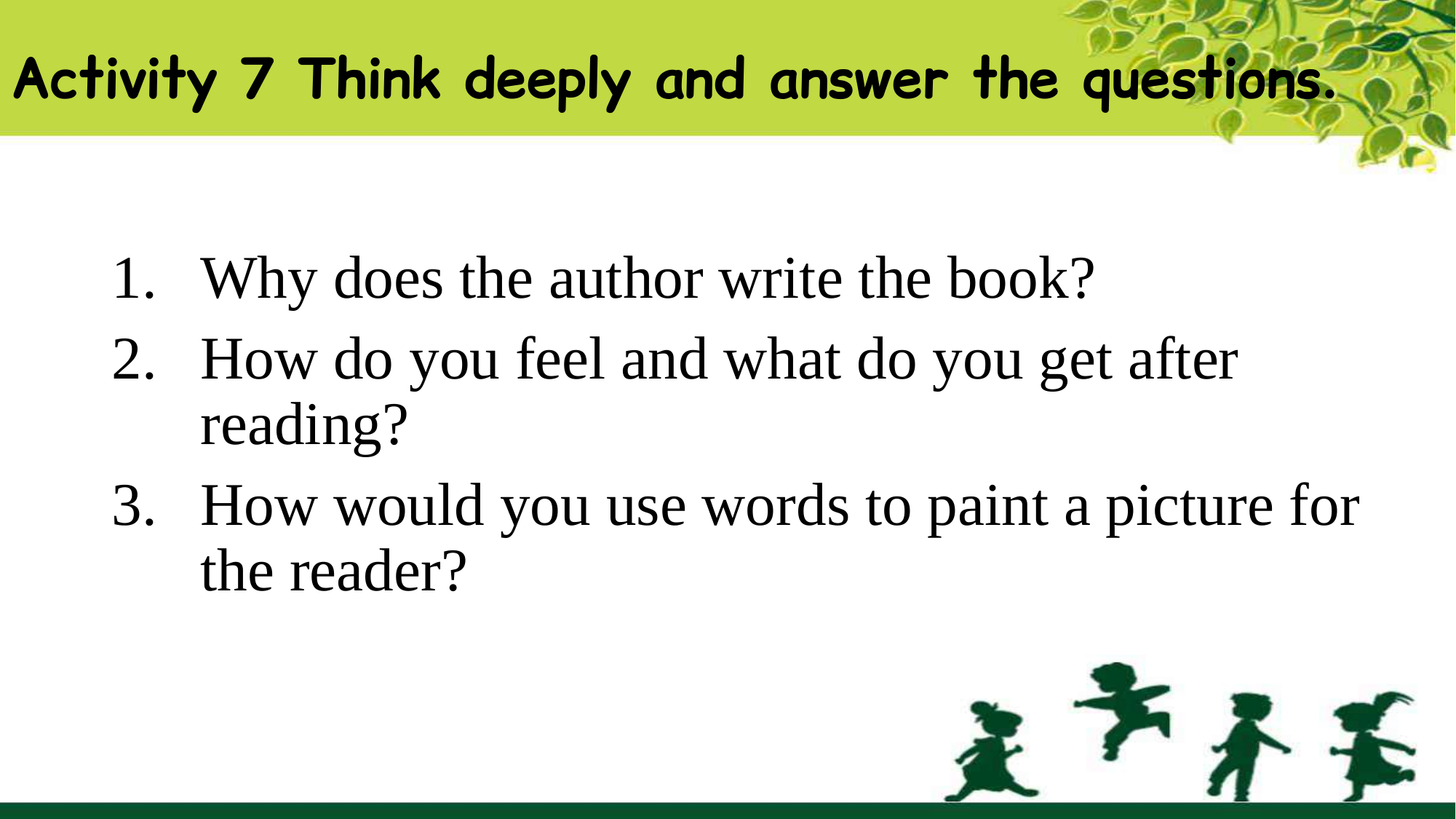

# Activity 7 Think deeply and answer the questions.
Why does the author write the book?
How do you feel and what do you get after reading?
How would you use words to paint a picture for the reader?